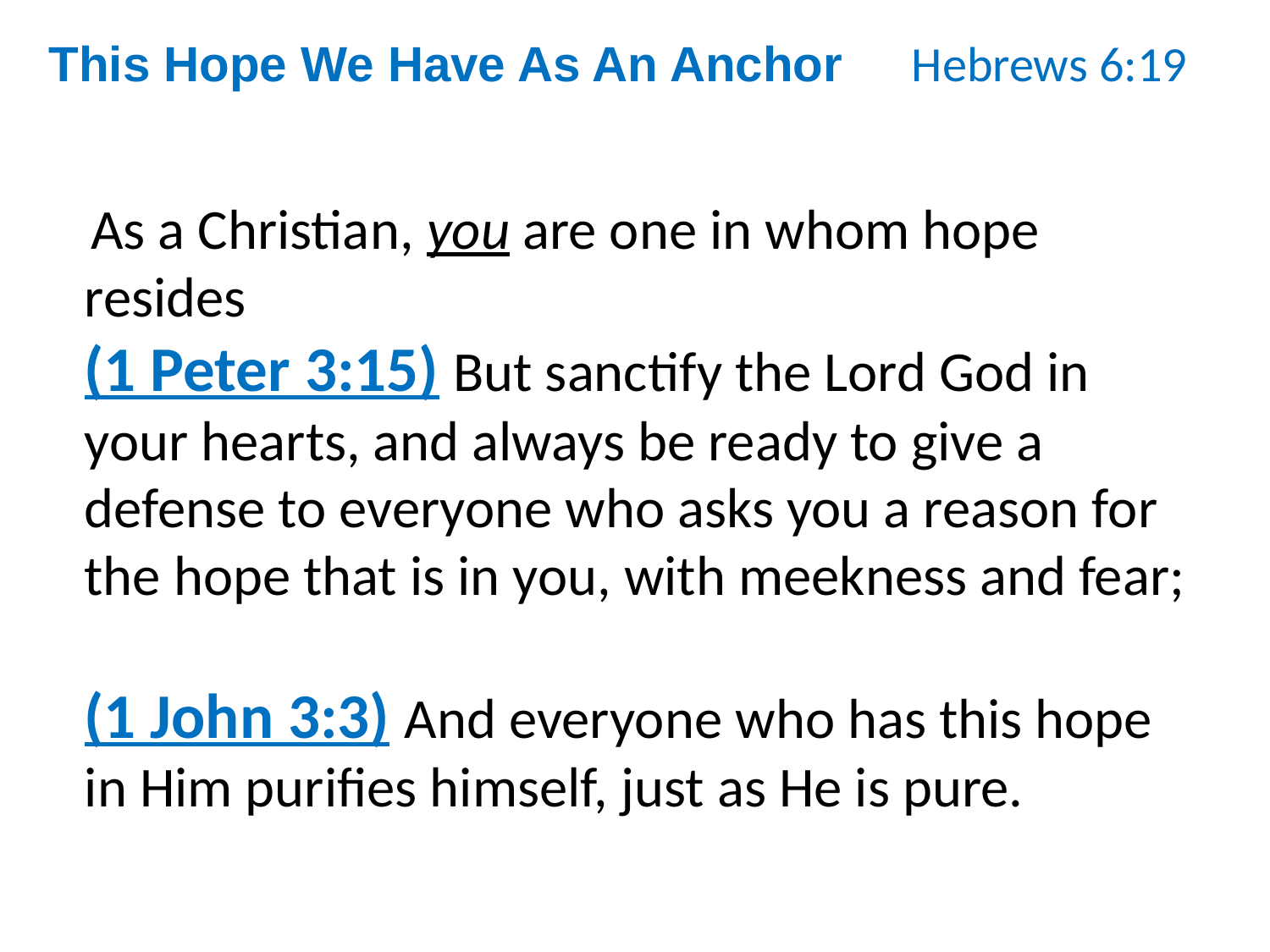

This Hope We Have As An Anchor     Hebrews 6:19
 As a Christian, you are one in whom hope resides
(1 Peter 3:15) But sanctify the Lord God in your hearts, and always be ready to give a defense to everyone who asks you a reason for the hope that is in you, with meekness and fear;

(1 John 3:3) And everyone who has this hope in Him purifies himself, just as He is pure.